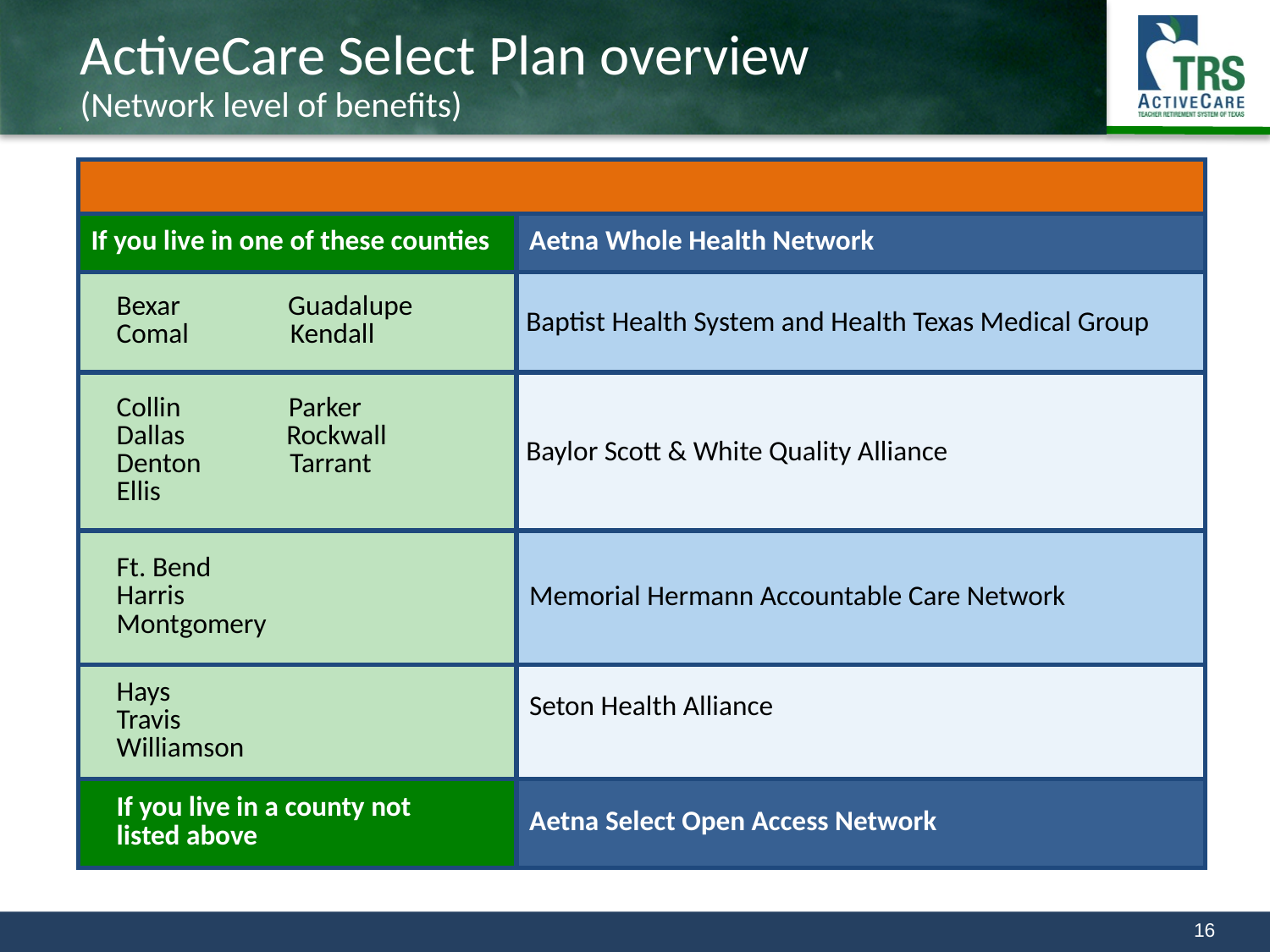

# ActiveCare Select Plan overview (Network level of benefits)
|  |  |
| --- | --- |
| If you live in one of these counties | Aetna Whole Health Network |
| Bexar Guadalupe Comal Kendall | Baptist Health System and Health Texas Medical Group |
| Collin Parker Dallas Rockwall Denton Tarrant Ellis | Baylor Scott & White Quality Alliance |
| Ft. Bend Harris Montgomery | Memorial Hermann Accountable Care Network |
| Hays Travis Williamson | Seton Health Alliance |
| If you live in a county not listed above | Aetna Select Open Access Network |